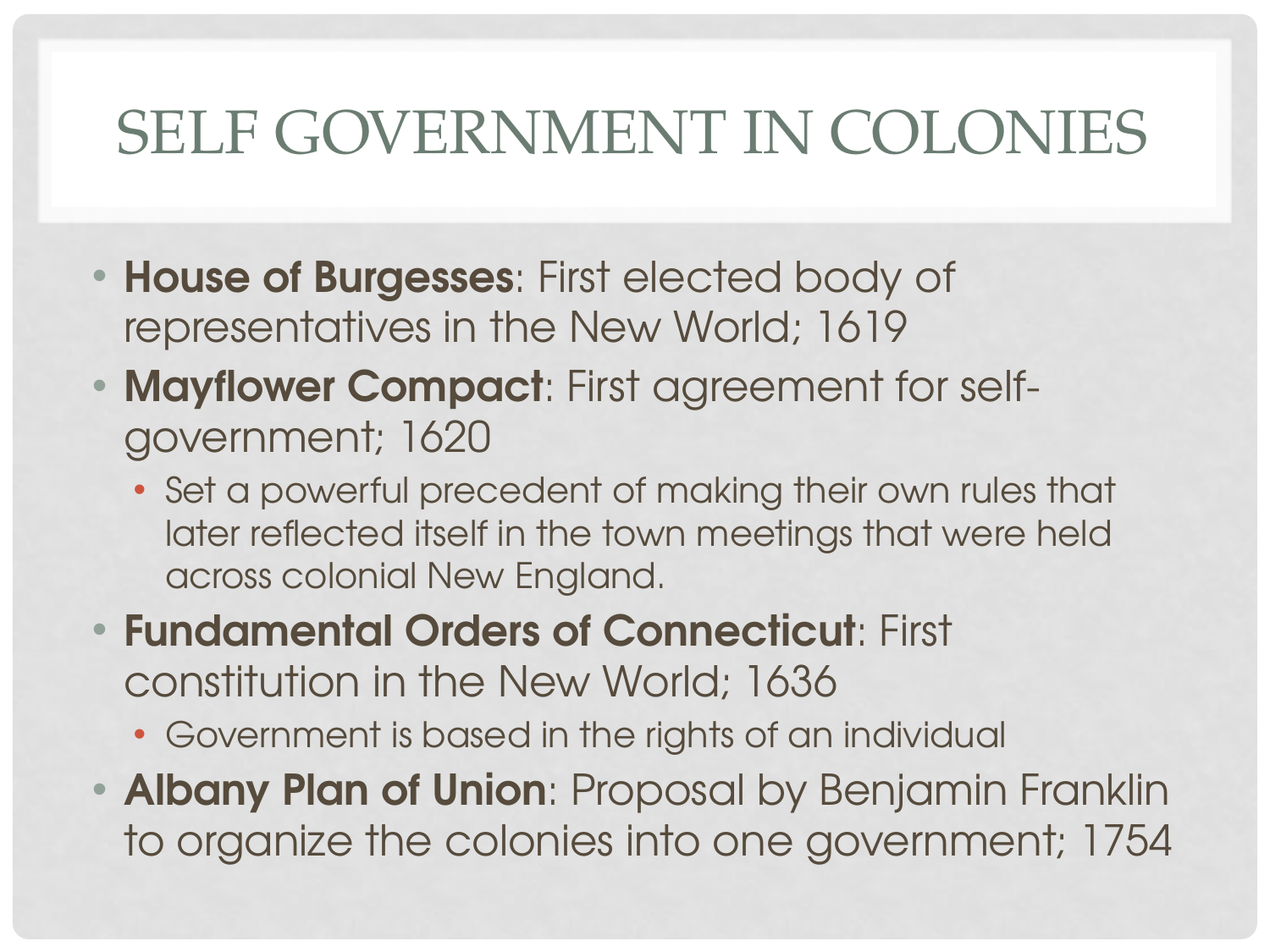

# Self government in colonies
House of Burgesses: First elected body of representatives in the New World; 1619
Mayflower Compact: First agreement for self-government; 1620
Set a powerful precedent of making their own rules that later reflected itself in the town meetings that were held across colonial New England.
Fundamental Orders of Connecticut: First constitution in the New World; 1636
Government is based in the rights of an individual
Albany Plan of Union: Proposal by Benjamin Franklin to organize the colonies into one government; 1754